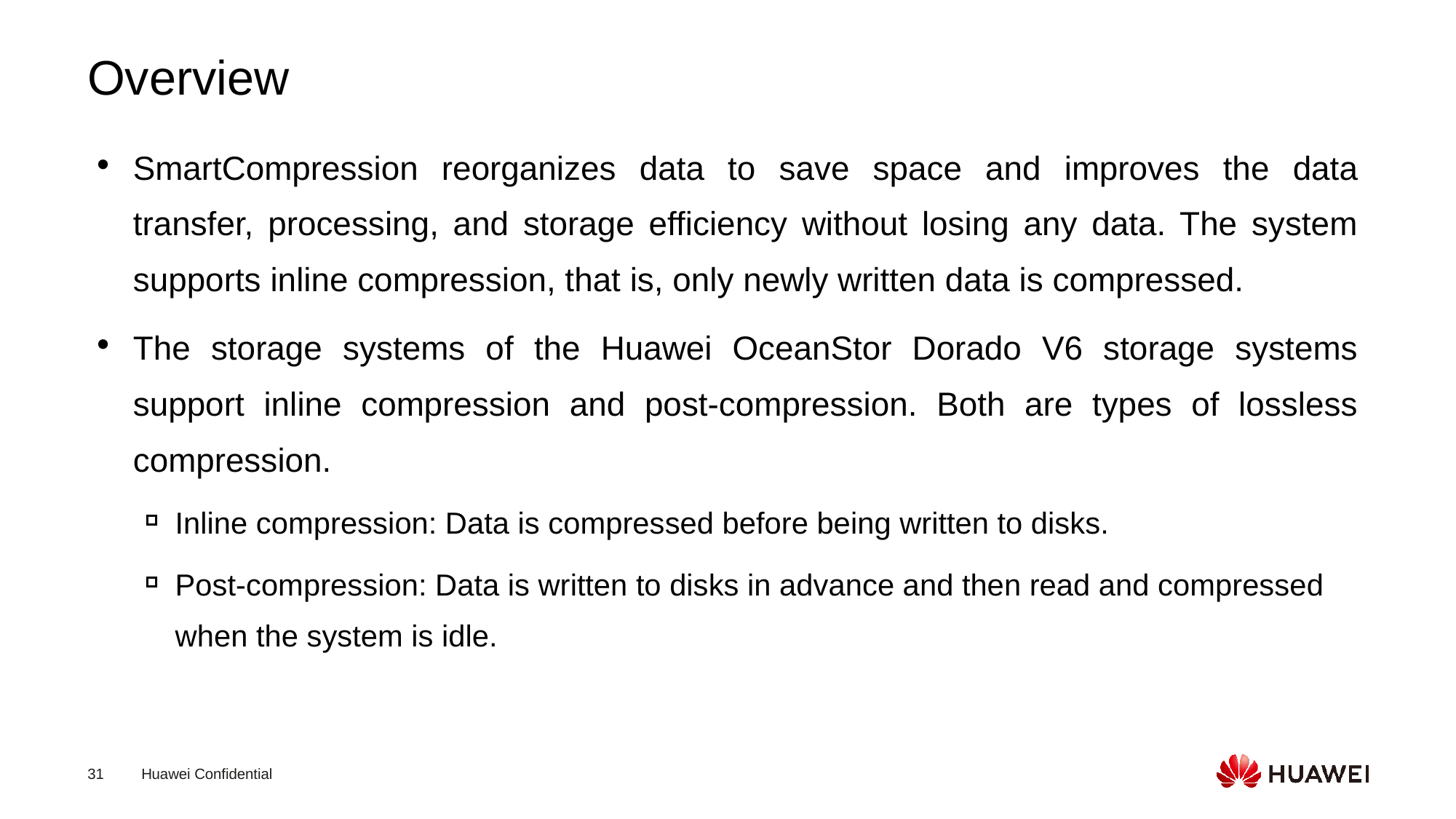

# Overview
SmartCompression reorganizes data to save space and improves the data transfer, processing, and storage efficiency without losing any data. The system supports inline compression, that is, only newly written data is compressed.
The storage systems of the Huawei OceanStor Dorado V6 storage systems support inline compression and post-compression. Both are types of lossless compression.
Inline compression: Data is compressed before being written to disks.
Post-compression: Data is written to disks in advance and then read and compressed when the system is idle.